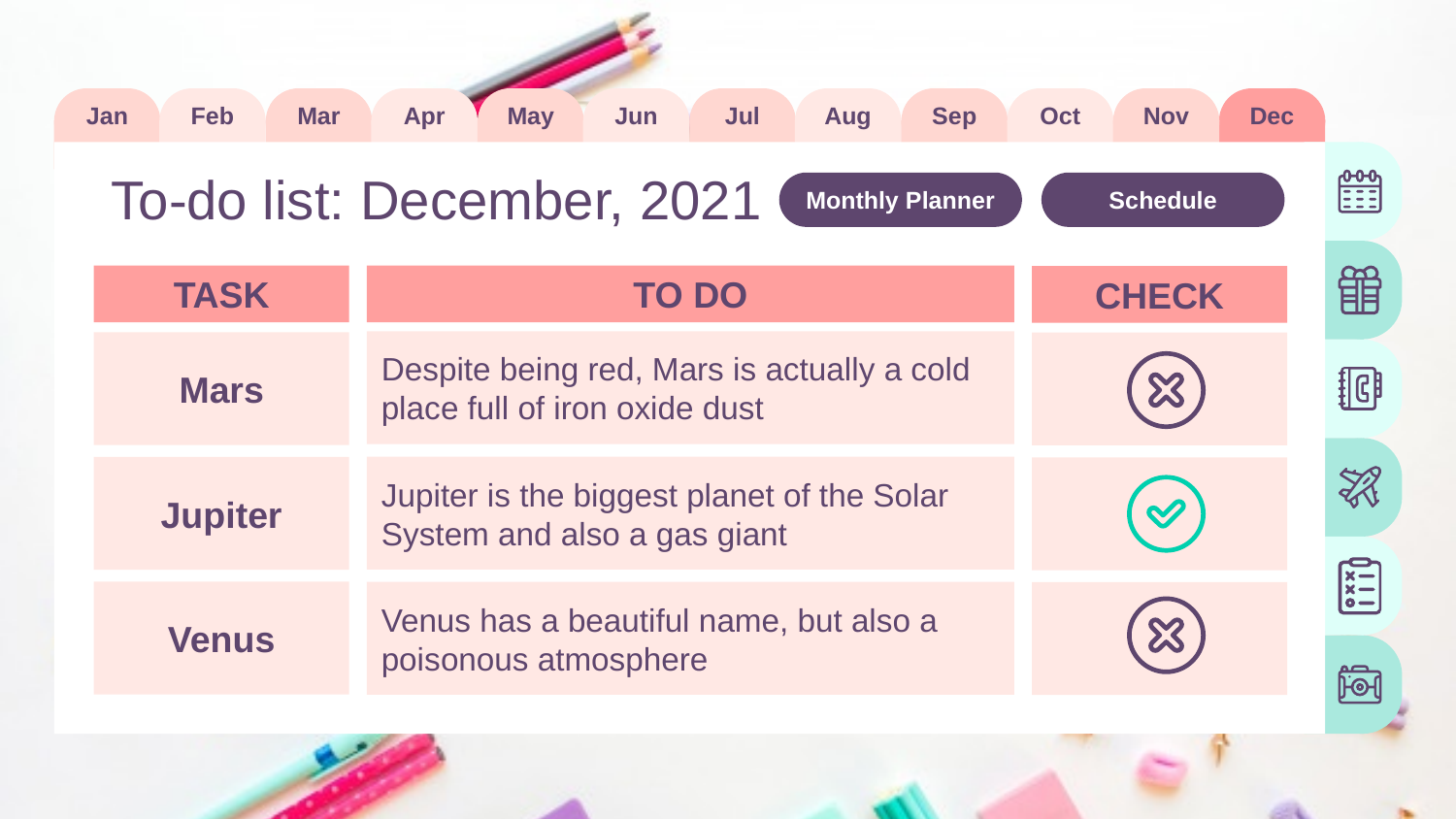

Jan
Feb
Mar
Apr
May
Jun
Jul
Aug
Sep
Oct
Nov
Dec

# To-do list: December, 2021

Monthly Planner
Schedule

TASK

TO DO
CHECK
Despite being red, Mars is actually a cold place full of iron oxide dust
Mars

Jupiter is the biggest planet of the Solar System and also a gas giant
Jupiter

Venus
Venus has a beautiful name, but also a poisonous atmosphere